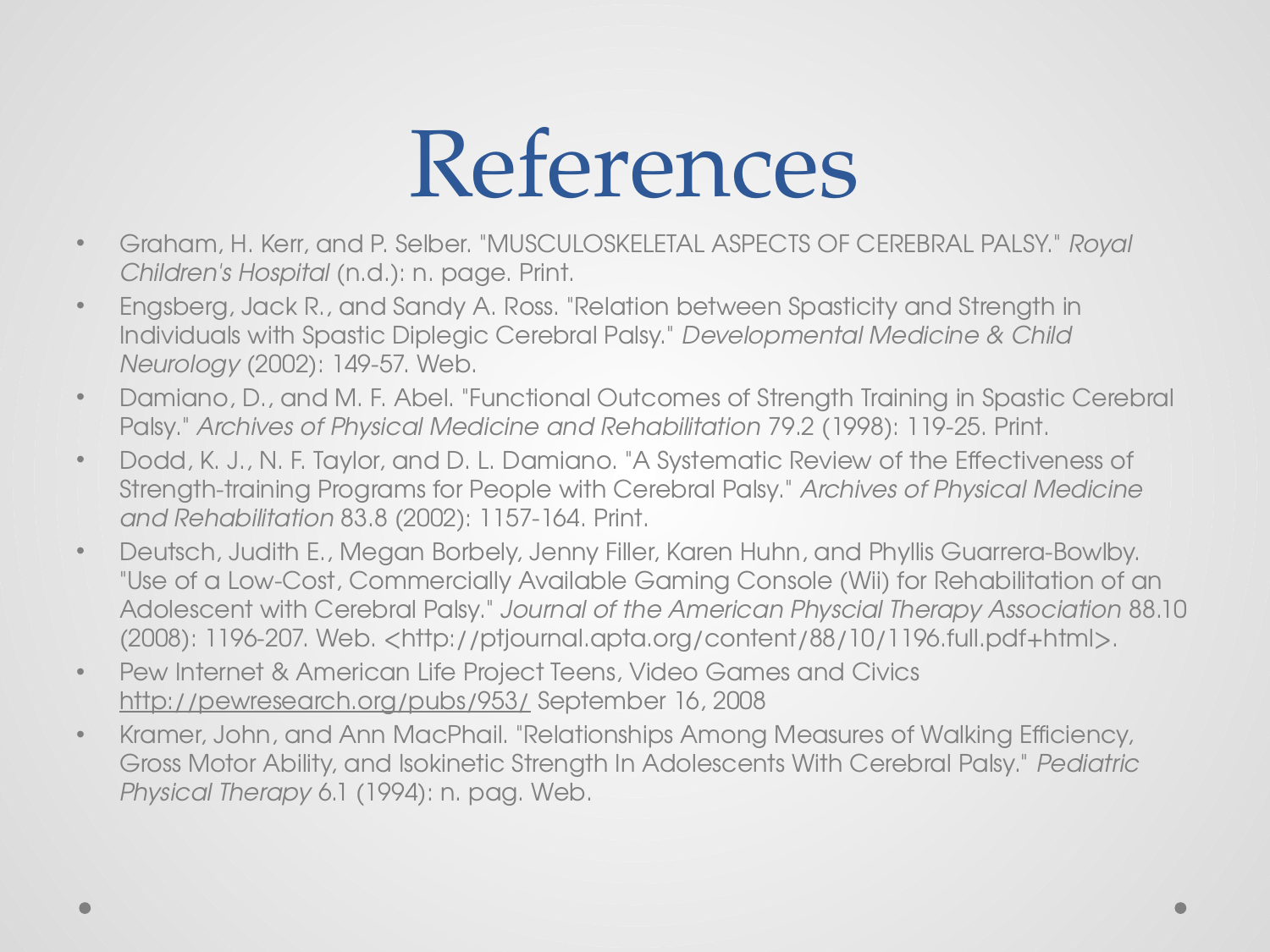

# References
Graham, H. Kerr, and P. Selber. "MUSCULOSKELETAL ASPECTS OF CEREBRAL PALSY." Royal Children's Hospital (n.d.): n. page. Print.
Engsberg, Jack R., and Sandy A. Ross. "Relation between Spasticity and Strength in Individuals with Spastic Diplegic Cerebral Palsy." Developmental Medicine & Child Neurology (2002): 149-57. Web.
Damiano, D., and M. F. Abel. "Functional Outcomes of Strength Training in Spastic Cerebral Palsy." Archives of Physical Medicine and Rehabilitation 79.2 (1998): 119-25. Print.
Dodd, K. J., N. F. Taylor, and D. L. Damiano. "A Systematic Review of the Effectiveness of Strength-training Programs for People with Cerebral Palsy." Archives of Physical Medicine and Rehabilitation 83.8 (2002): 1157-164. Print.
Deutsch, Judith E., Megan Borbely, Jenny Filler, Karen Huhn, and Phyllis Guarrera-Bowlby. "Use of a Low-Cost, Commercially Available Gaming Console (Wii) for Rehabilitation of an Adolescent with Cerebral Palsy." Journal of the American Physcial Therapy Association 88.10 (2008): 1196-207. Web. <http://ptjournal.apta.org/content/88/10/1196.full.pdf+html>.
Pew Internet & American Life Project Teens, Video Games and Civics http://pewresearch.org/pubs/953/ September 16, 2008
Kramer, John, and Ann MacPhail. "Relationships Among Measures of Walking Efficiency, Gross Motor Ability, and Isokinetic Strength In Adolescents With Cerebral Palsy." Pediatric Physical Therapy 6.1 (1994): n. pag. Web.